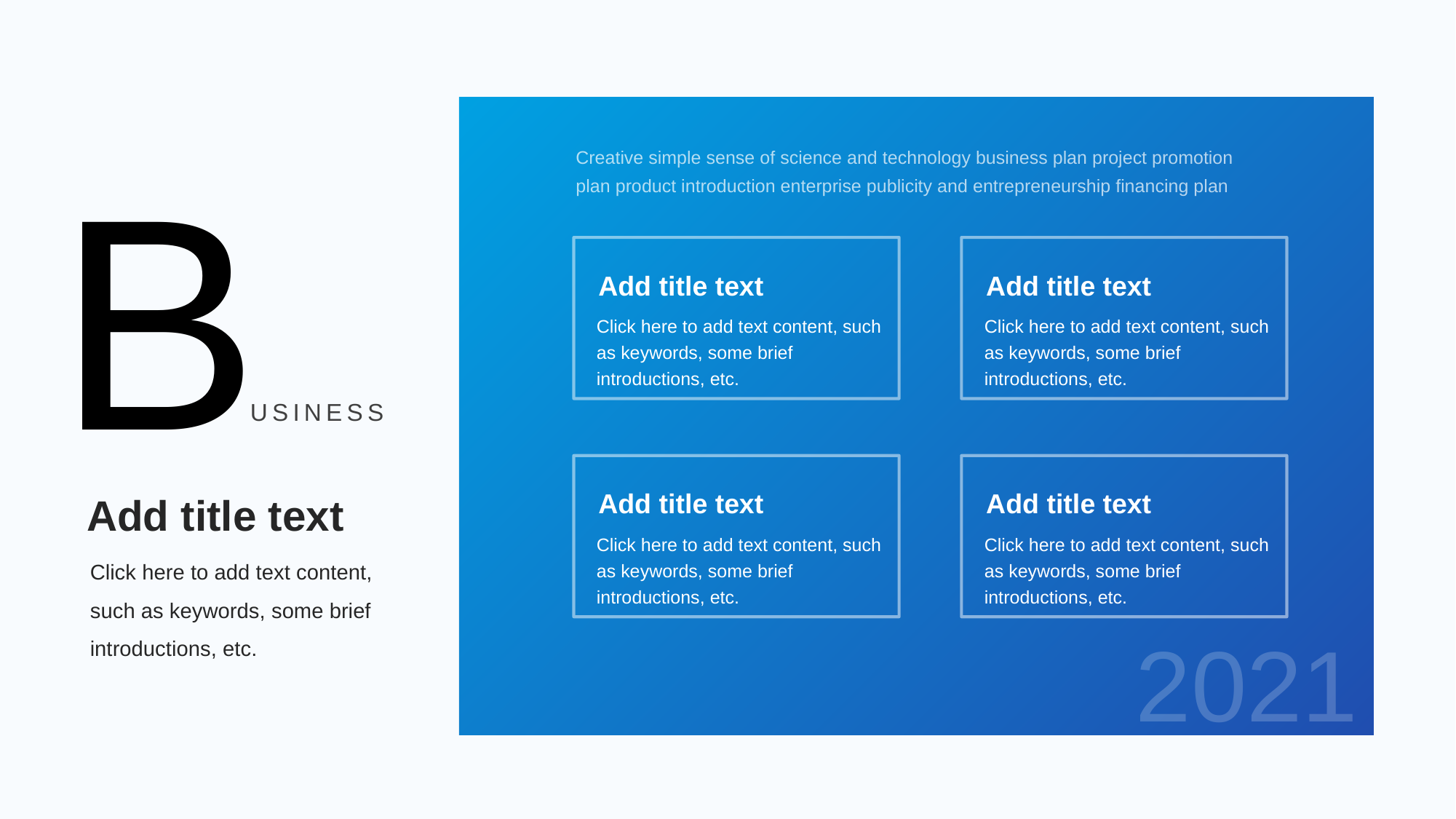

B
Creative simple sense of science and technology business plan project promotion plan product introduction enterprise publicity and entrepreneurship financing plan

Add title text
Click here to add text content, such as keywords, some brief introductions, etc.

Add title text
Click here to add text content, such as keywords, some brief introductions, etc.
USINESS

Add title text
Click here to add text content, such as keywords, some brief introductions, etc.

Add title text
Click here to add text content, such as keywords, some brief introductions, etc.
Add title text
Click here to add text content, such as keywords, some brief introductions, etc.
2021